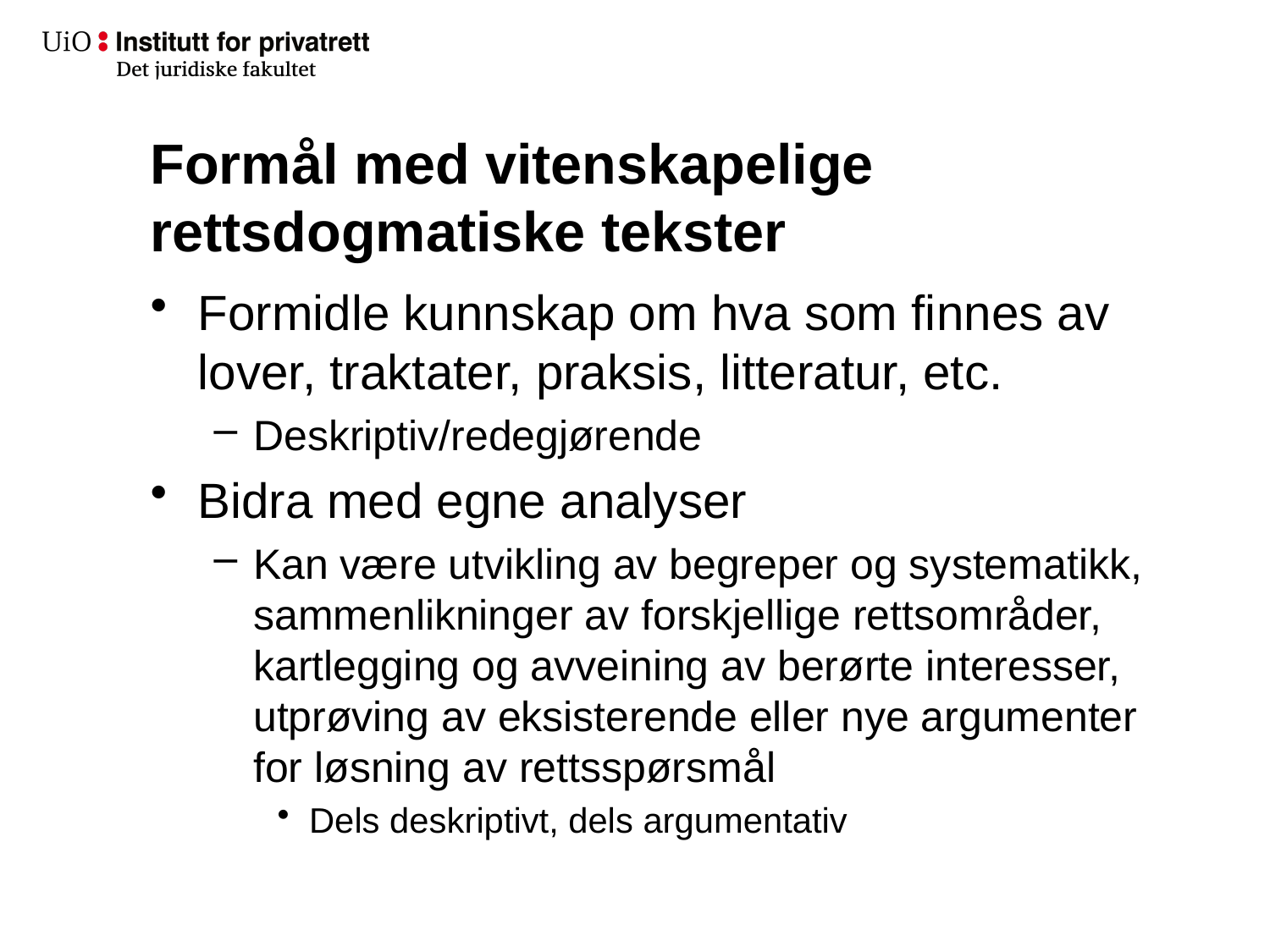

# Formål med vitenskapelige rettsdogmatiske tekster
Formidle kunnskap om hva som finnes av lover, traktater, praksis, litteratur, etc.
Deskriptiv/redegjørende
Bidra med egne analyser
Kan være utvikling av begreper og systematikk, sammenlikninger av forskjellige rettsområder, kartlegging og avveining av berørte interesser, utprøving av eksisterende eller nye argumenter for løsning av rettsspørsmål
Dels deskriptivt, dels argumentativ